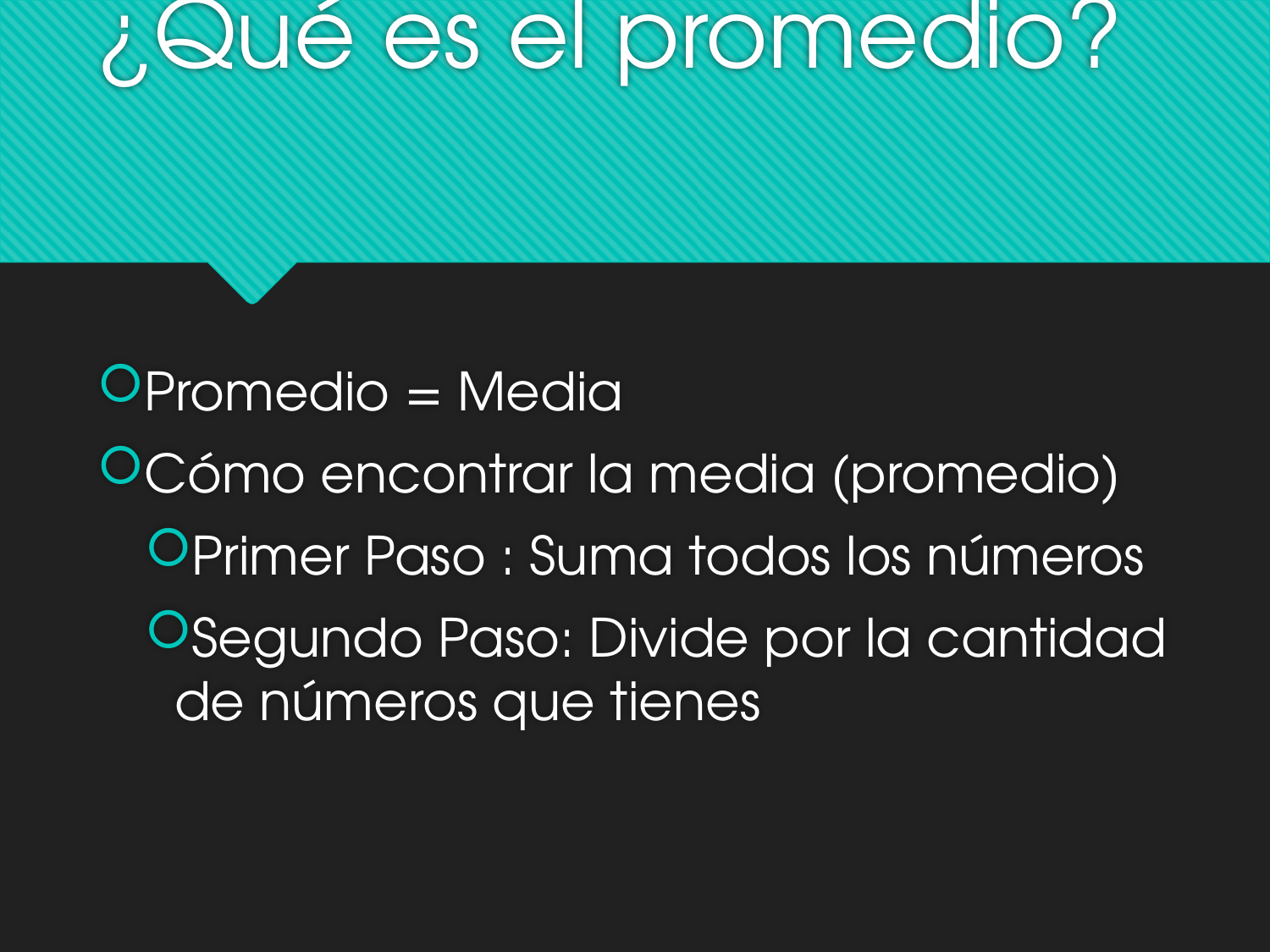

# ¿Qué es el promedio?
Promedio = Media
Cómo encontrar la media (promedio)
Primer Paso : Suma todos los números
Segundo Paso: Divide por la cantidad de números que tienes